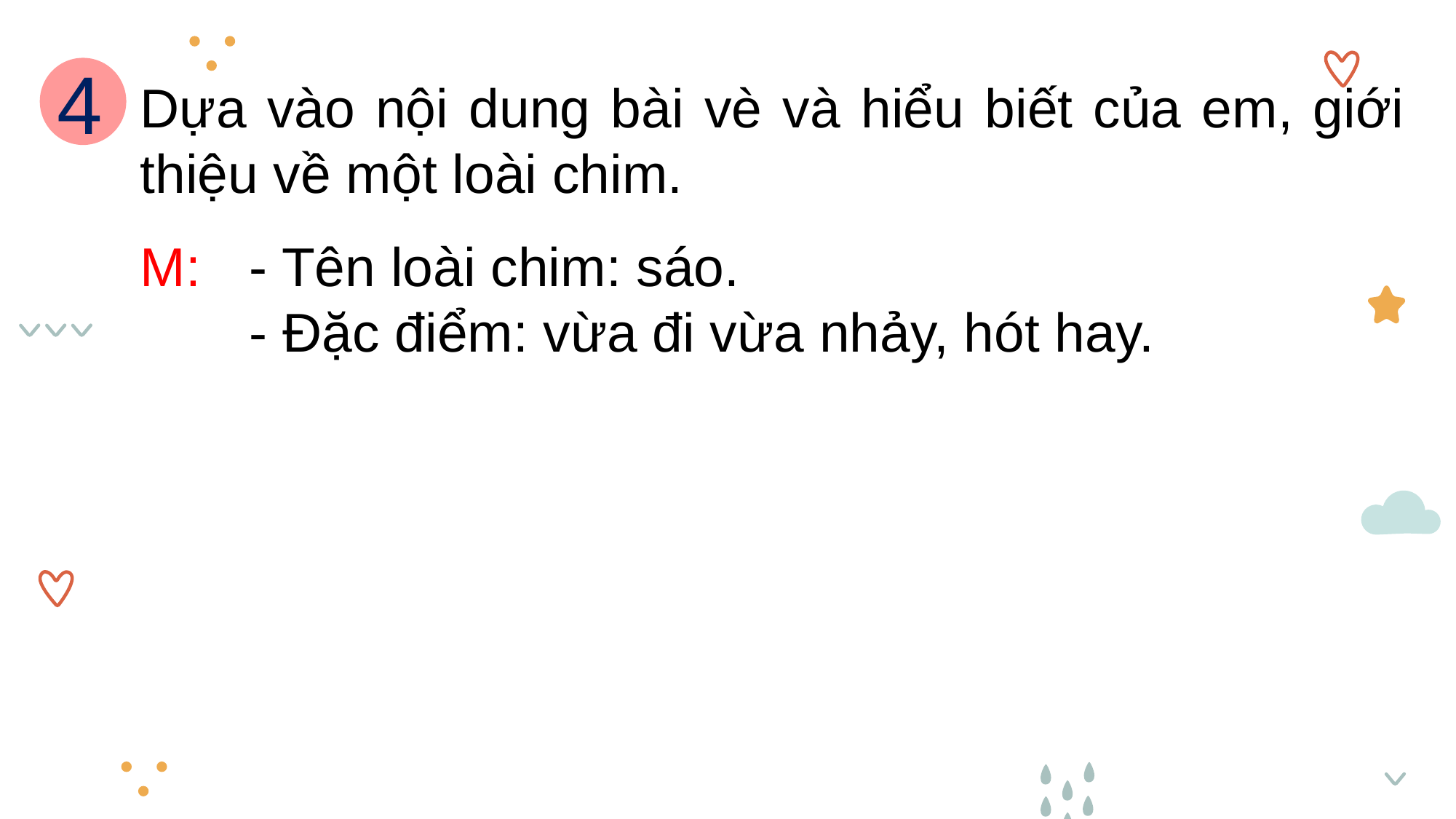

4
Dựa vào nội dung bài vè và hiểu biết của em, giới thiệu về một loài chim.
M: 	- Tên loài chim: sáo.
	- Đặc điểm: vừa đi vừa nhảy, hót hay.